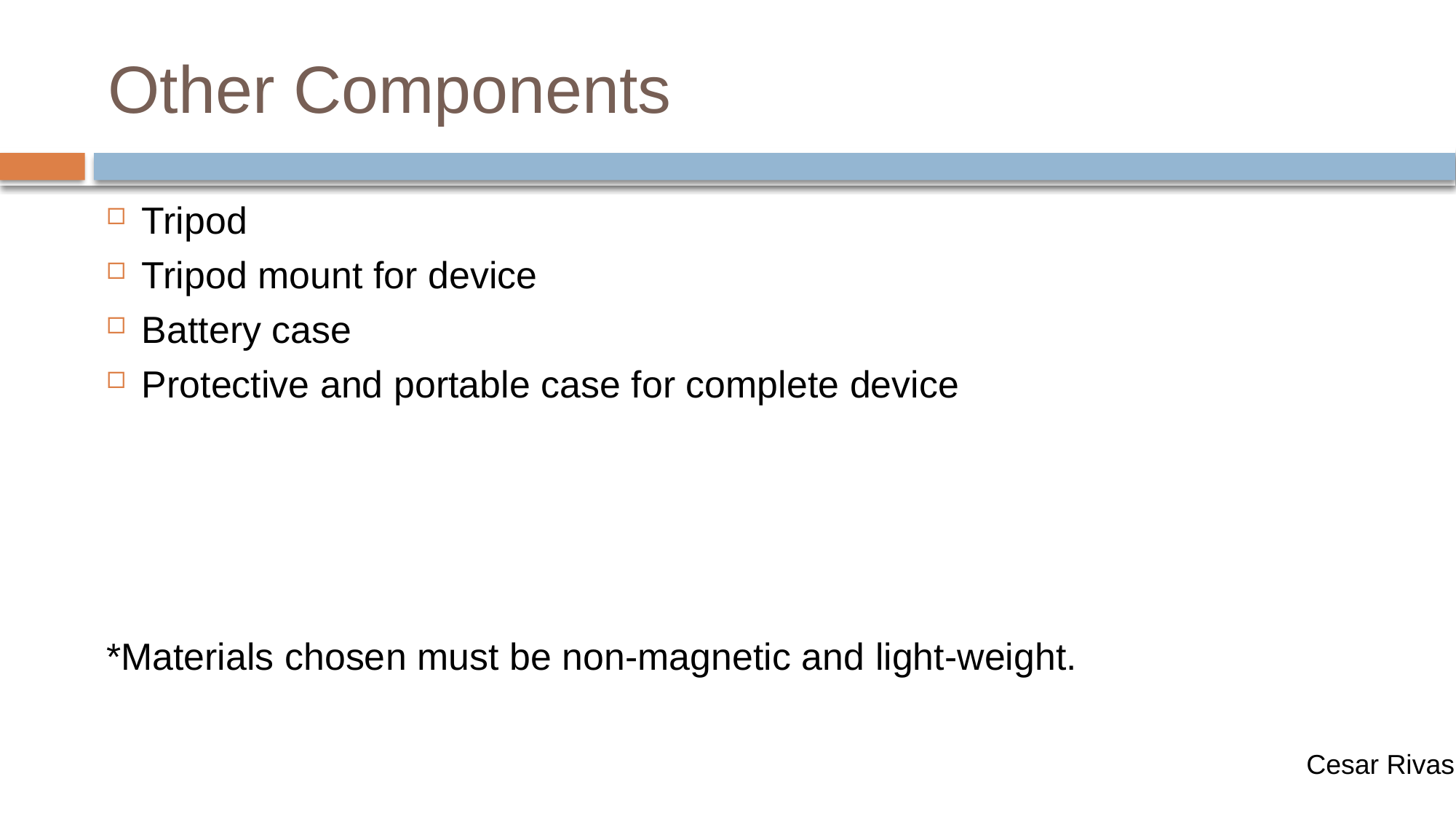

# Other Components
Tripod
Tripod mount for device
Battery case
Protective and portable case for complete device

*Materials chosen must be non-magnetic and light-weight.

Cesar Rivas